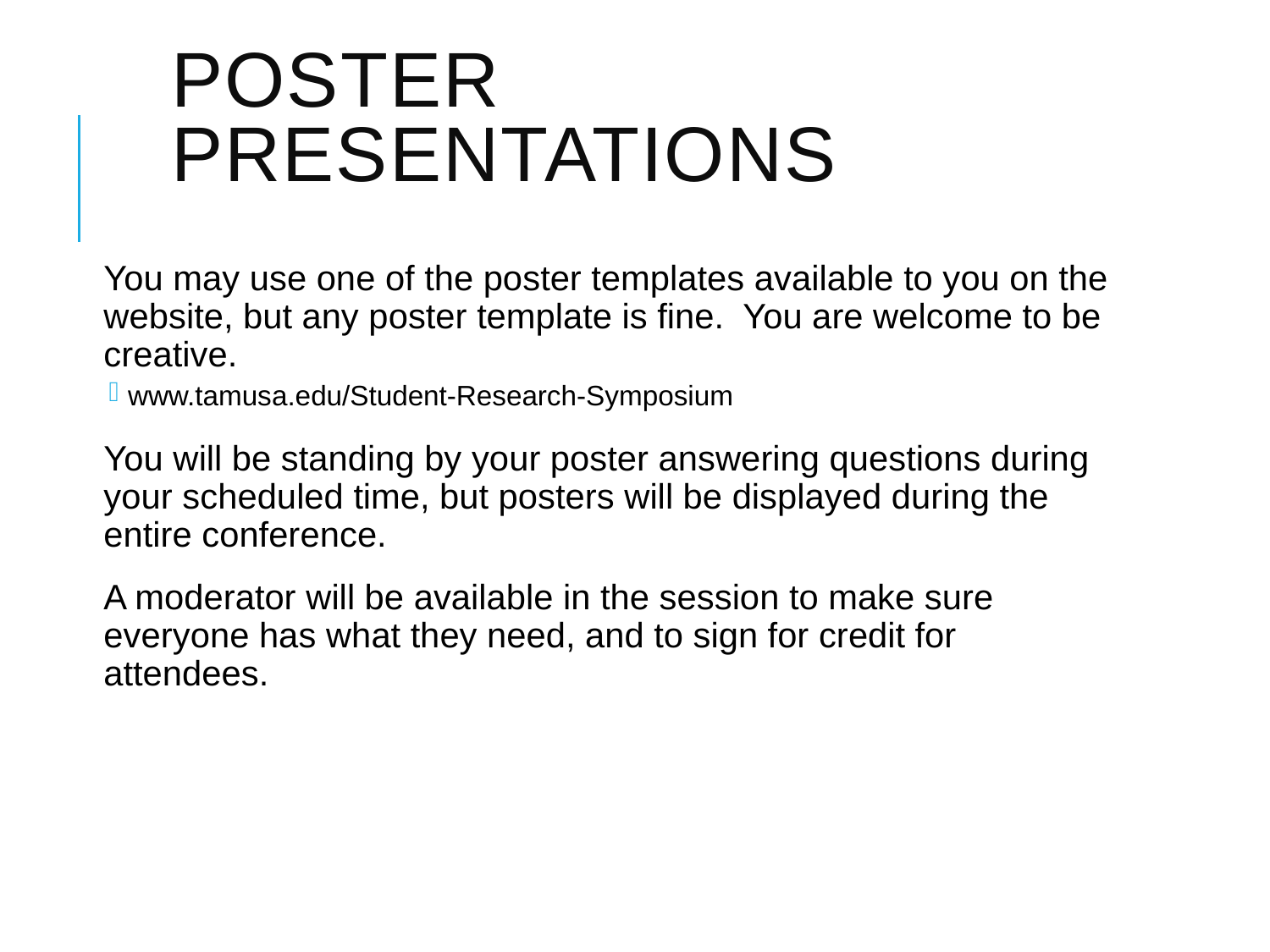

# Poster Presentations
You may use one of the poster templates available to you on the website, but any poster template is fine.  You are welcome to be creative.
www.tamusa.edu/Student-Research-Symposium
You will be standing by your poster answering questions during your scheduled time, but posters will be displayed during the entire conference.
A moderator will be available in the session to make sure everyone has what they need, and to sign for credit for attendees.